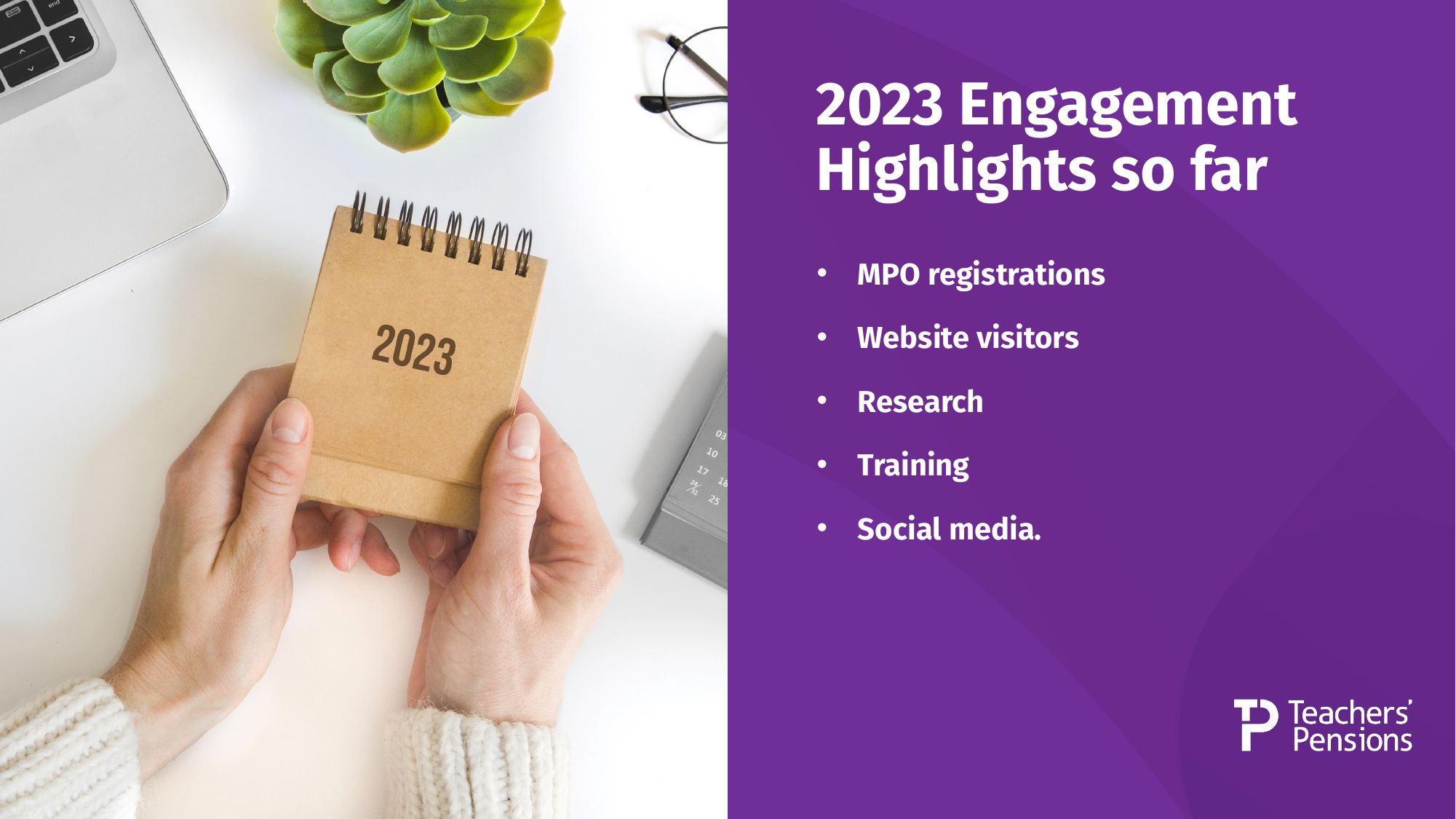

# 2023 Engagement Highlights so far
MPO registrations
Website visitors
Research
Training
Social media.